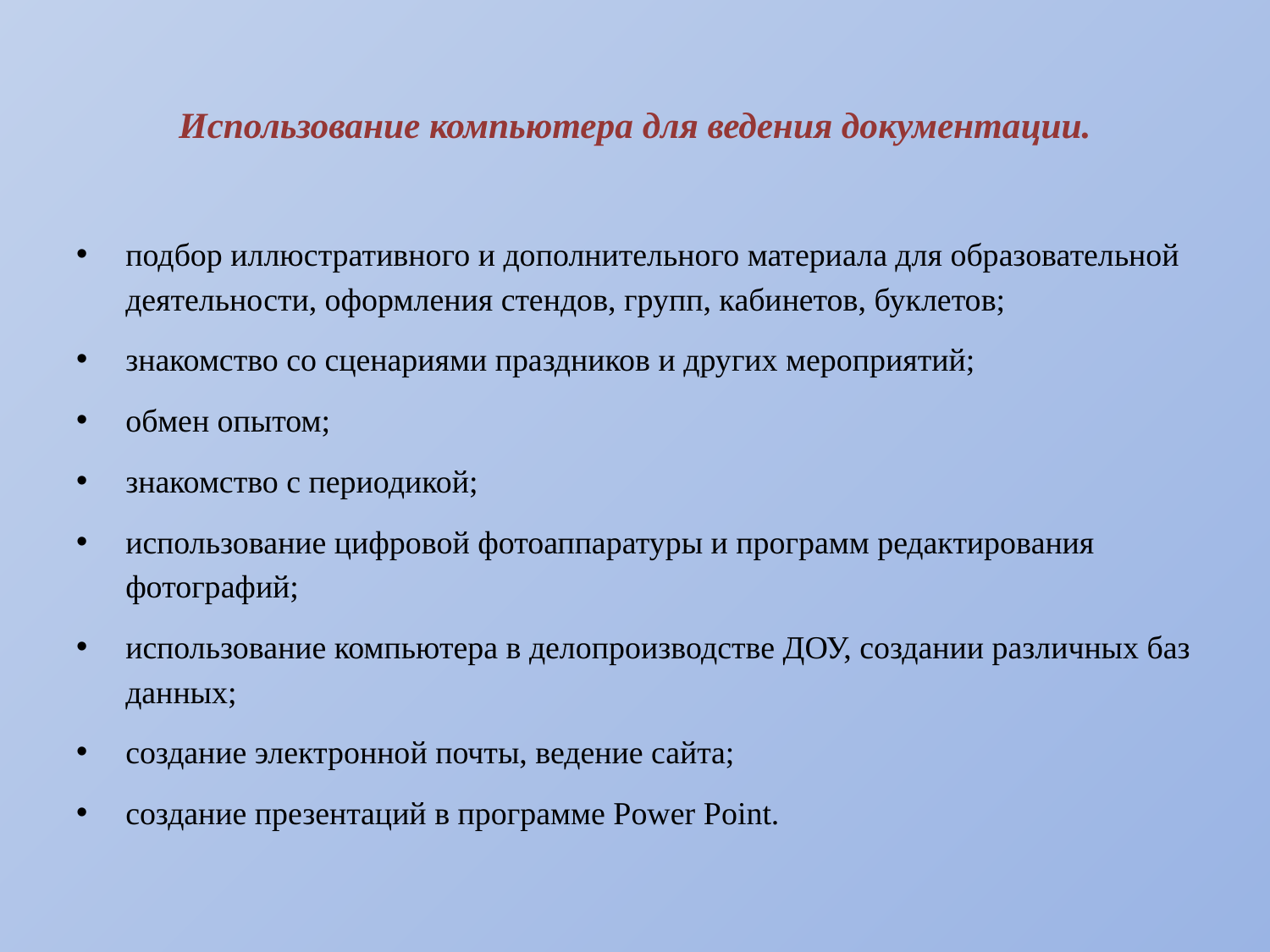

# Использование компьютера для ведения документации.
подбор иллюстративного и дополнительного материала для образовательной деятельности, оформления стендов, групп, кабинетов, буклетов;
знакомство со сценариями праздников и других мероприятий;
обмен опытом;
знакомство с периодикой;
использование цифровой фотоаппаратуры и программ редактирования фотографий;
использование компьютера в делопроизводстве ДОУ, создании различных баз данных;
создание электронной почты, ведение сайта;
создание презентаций в программе Power Point.